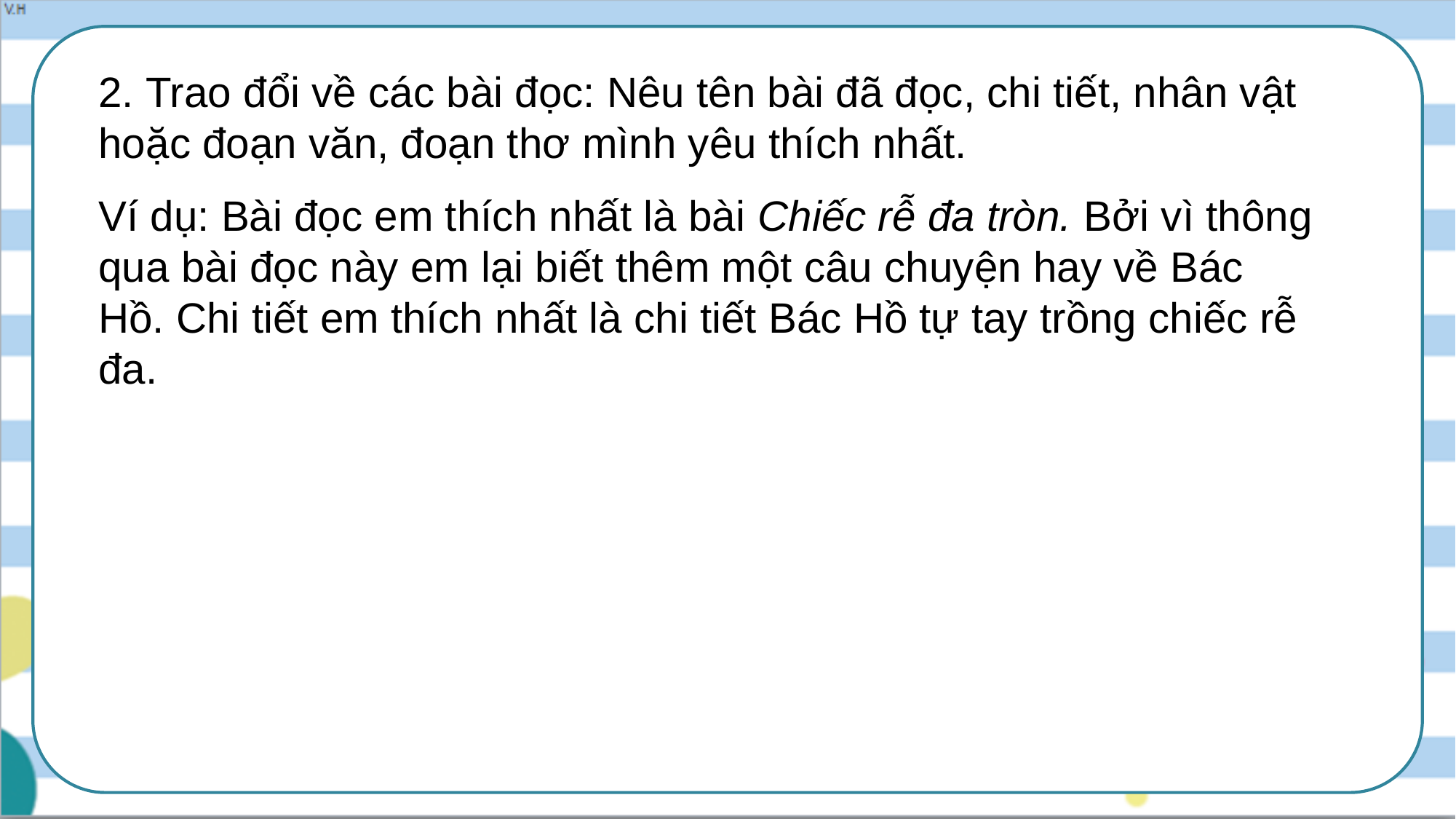

2. Trao đổi về các bài đọc: Nêu tên bài đã đọc, chi tiết, nhân vật hoặc đoạn văn, đoạn thơ mình yêu thích nhất.
Ví dụ: Bài đọc em thích nhất là bài Chiếc rễ đa tròn. Bởi vì thông qua bài đọc này em lại biết thêm một câu chuyện hay về Bác Hồ. Chi tiết em thích nhất là chi tiết Bác Hồ tự tay trồng chiếc rễ đa.